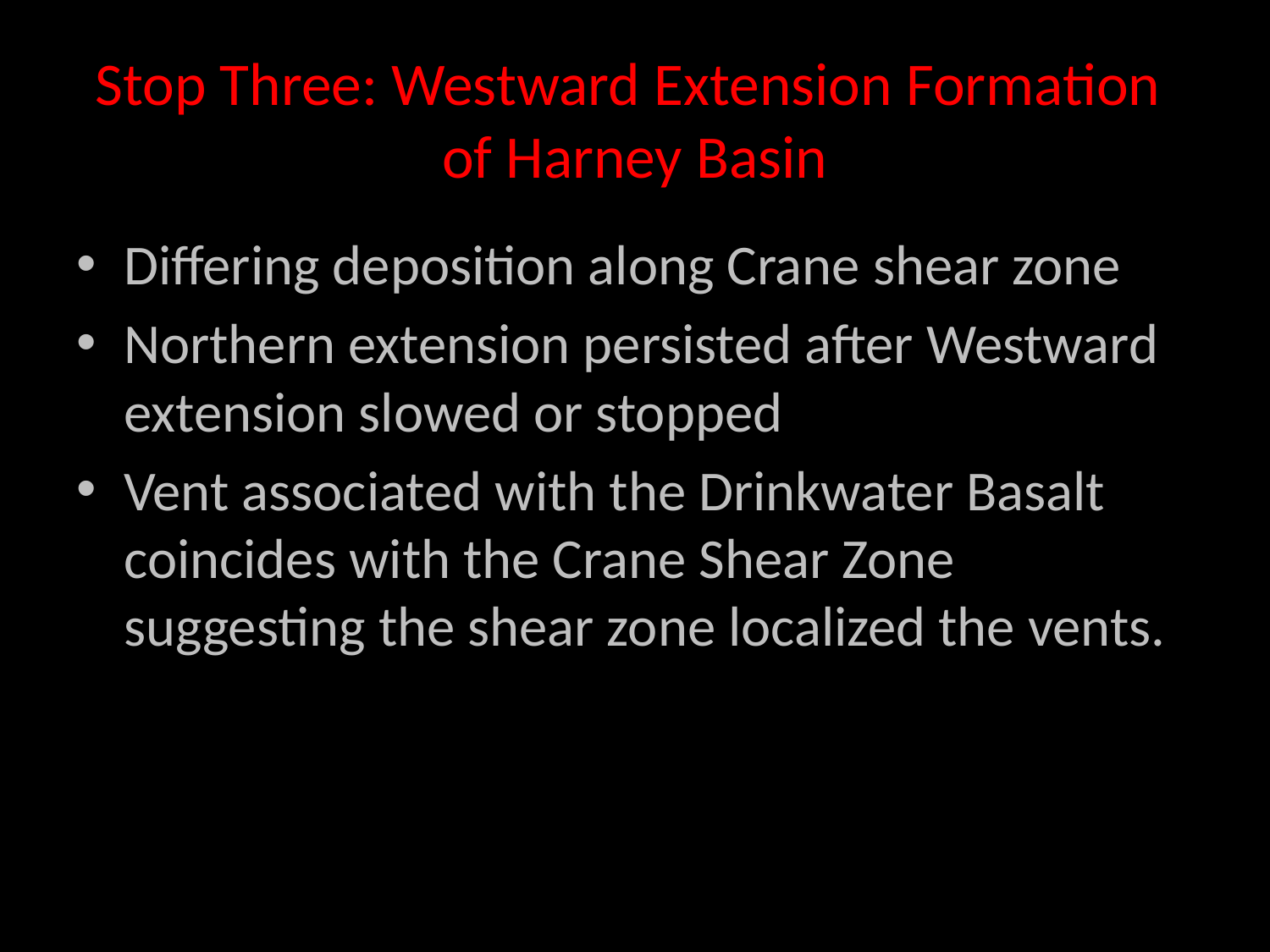

# Stop Three: Westward Extension Formation  of Harney Basin
Differing deposition along Crane shear zone
Northern extension persisted after Westward extension slowed or stopped
Vent associated with the Drinkwater Basalt coincides with the Crane Shear Zone suggesting the shear zone localized the vents.